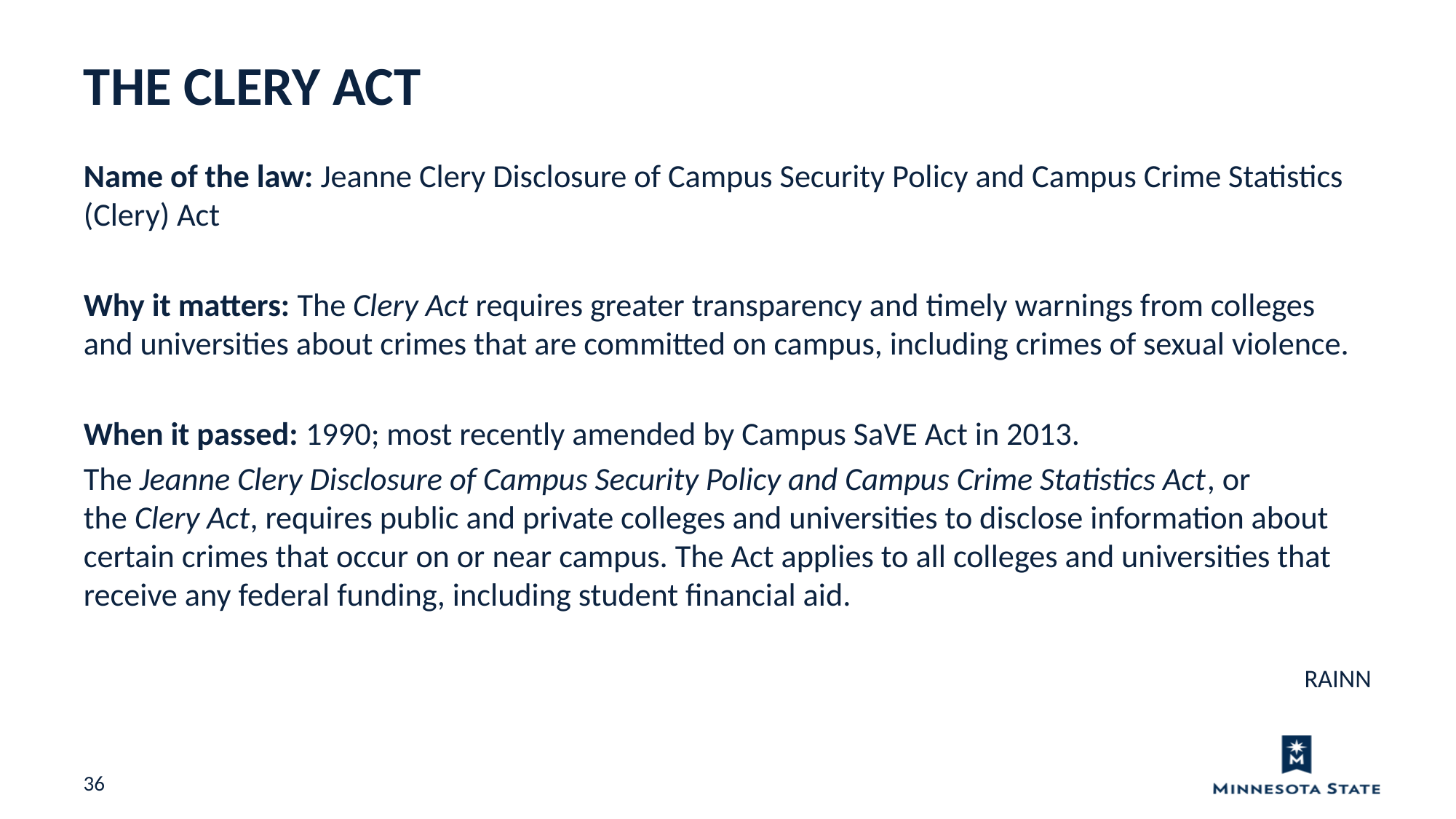

THE CLERY ACT
Name of the law: Jeanne Clery Disclosure of Campus Security Policy and Campus Crime Statistics (Clery) Act

Why it matters: The Clery Act requires greater transparency and timely warnings from colleges and universities about crimes that are committed on campus, including crimes of sexual violence.

When it passed: 1990; most recently amended by Campus SaVE Act in 2013.
The Jeanne Clery Disclosure of Campus Security Policy and Campus Crime Statistics Act, or the Clery Act, requires public and private colleges and universities to disclose information about certain crimes that occur on or near campus. The Act applies to all colleges and universities that receive any federal funding, including student financial aid.

RAINN